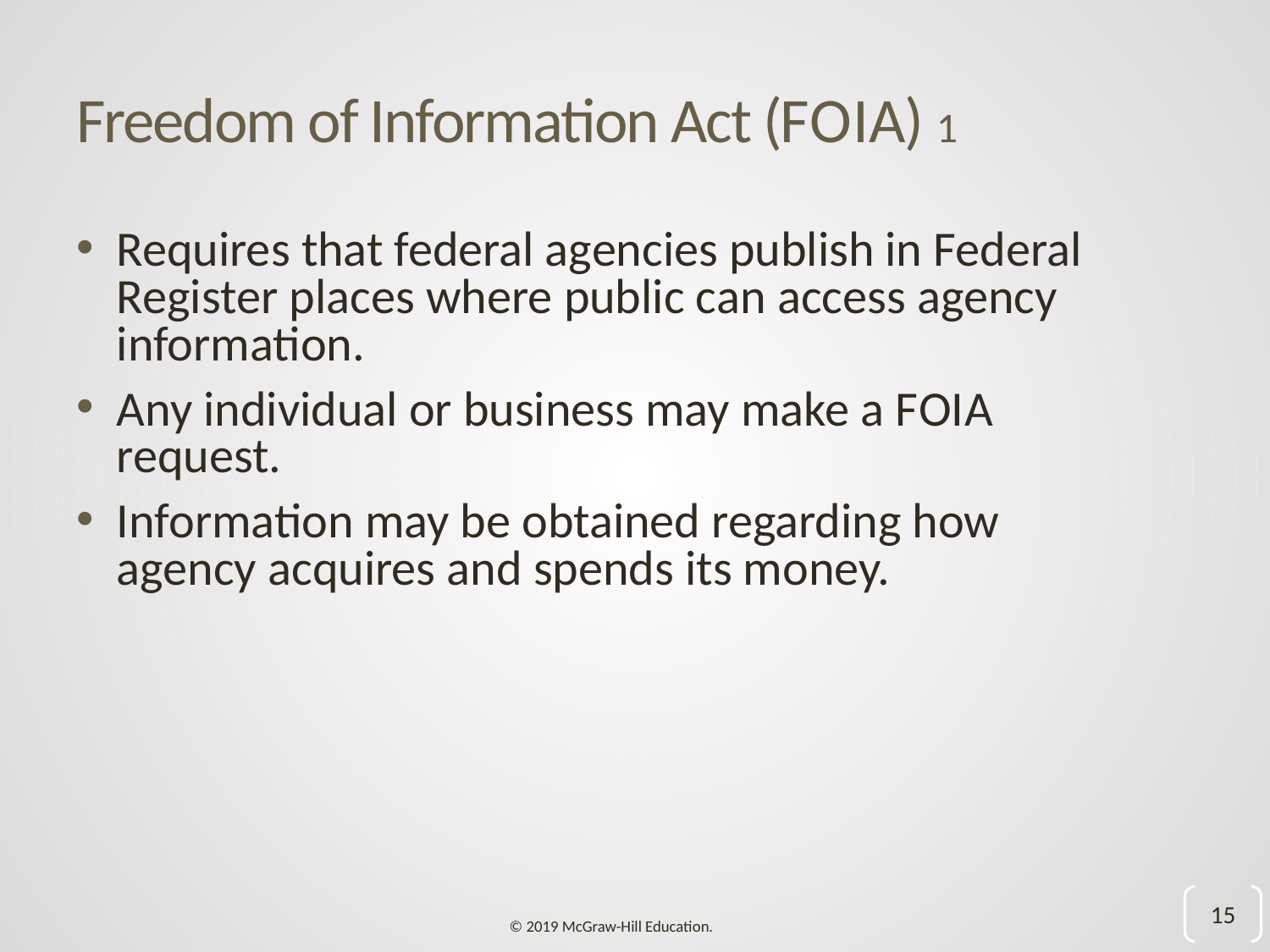

# Freedom of Information Act (F O I A) 1
Requires that federal agencies publish in Federal Register places where public can access agency information.
Any individual or business may make a F O I A request.
Information may be obtained regarding how agency acquires and spends its money.
15